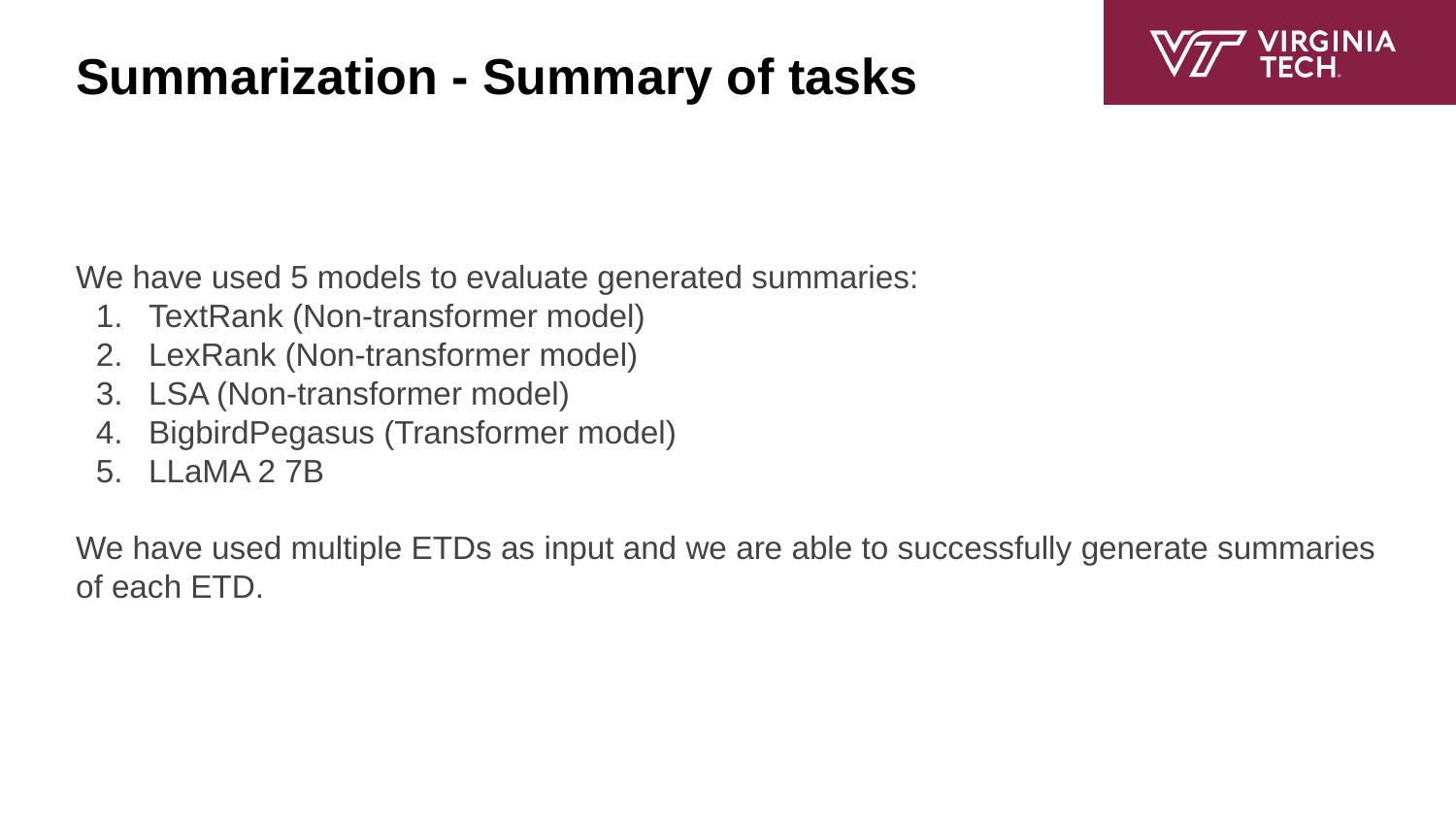

# Summarization - Summary of tasks

We have used 5 models to evaluate generated summaries:
TextRank (Non-transformer model)
LexRank (Non-transformer model)
LSA (Non-transformer model)
BigbirdPegasus (Transformer model)
LLaMA 2 7B

We have used multiple ETDs as input and we are able to successfully generate summaries of each ETD.